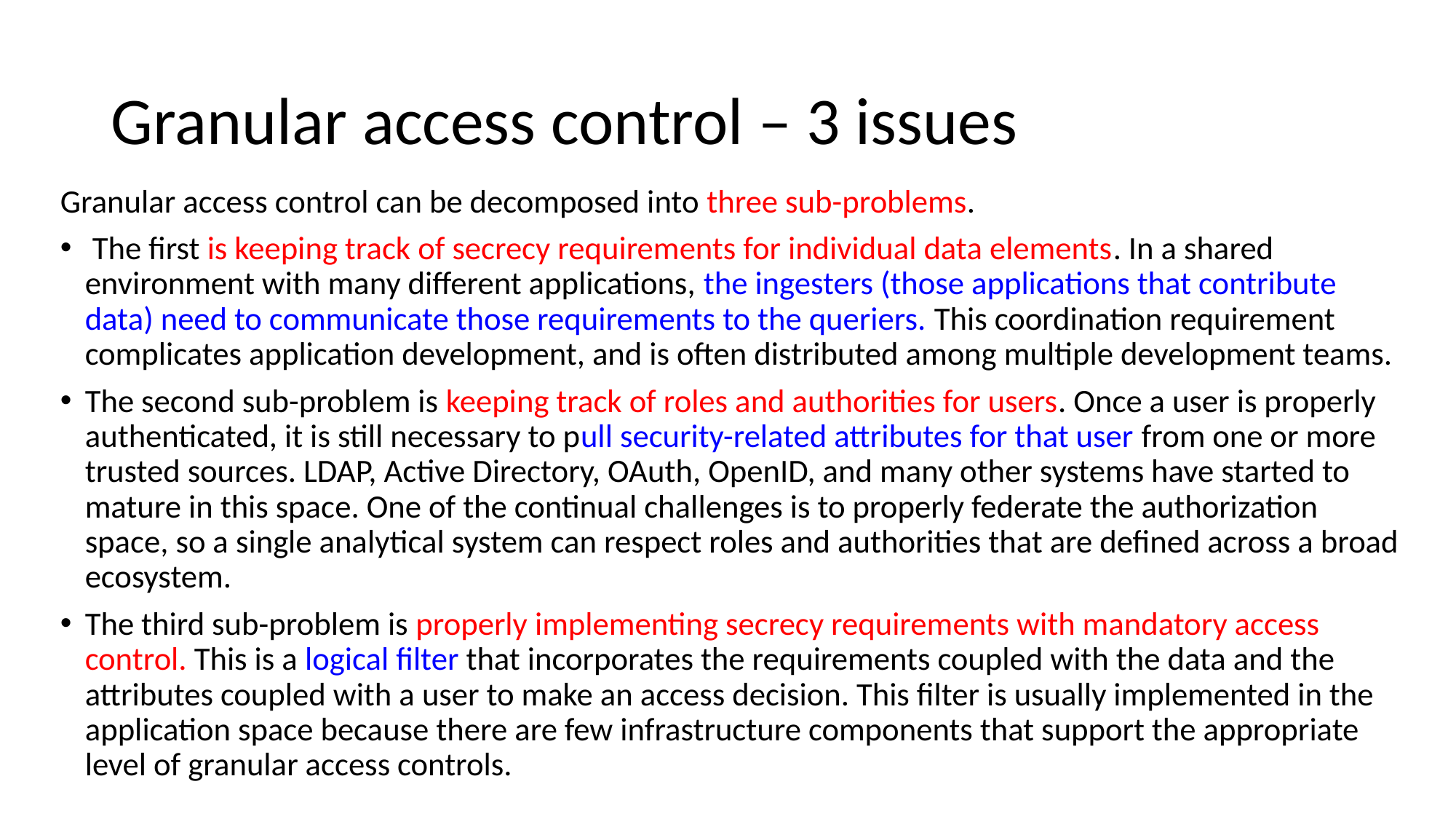

# Granular access control – 3 issues
Granular access control can be decomposed into three sub-problems.
 The first is keeping track of secrecy requirements for individual data elements. In a shared environment with many different applications, the ingesters (those applications that contribute data) need to communicate those requirements to the queriers. This coordination requirement complicates application development, and is often distributed among multiple development teams.
The second sub-problem is keeping track of roles and authorities for users. Once a user is properly authenticated, it is still necessary to pull security-related attributes for that user from one or more trusted sources. LDAP, Active Directory, OAuth, OpenID, and many other systems have started to mature in this space. One of the continual challenges is to properly federate the authorization space, so a single analytical system can respect roles and authorities that are defined across a broad ecosystem.
The third sub-problem is properly implementing secrecy requirements with mandatory access control. This is a logical filter that incorporates the requirements coupled with the data and the attributes coupled with a user to make an access decision. This filter is usually implemented in the application space because there are few infrastructure components that support the appropriate level of granular access controls.